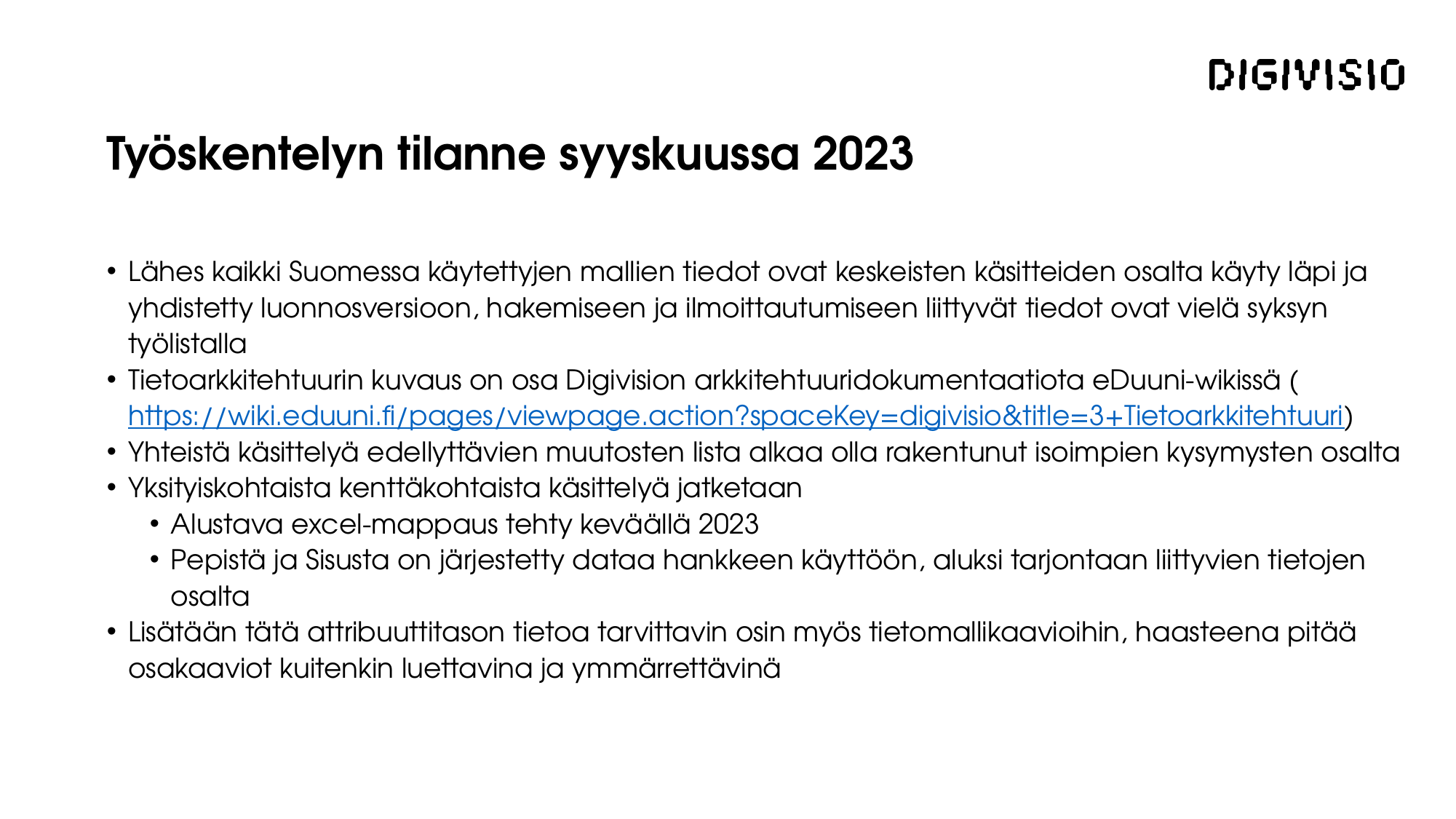

# Työskentelyn tilanne syyskuussa 2023
Lähes kaikki Suomessa käytettyjen mallien tiedot ovat keskeisten käsitteiden osalta käyty läpi ja yhdistetty luonnosversioon, hakemiseen ja ilmoittautumiseen liittyvät tiedot ovat vielä syksyn työlistalla
Tietoarkkitehtuurin kuvaus on osa Digivision arkkitehtuuridokumentaatiota eDuuni-wikissä (https://wiki.eduuni.fi/pages/viewpage.action?spaceKey=digivisio&title=3+Tietoarkkitehtuuri)
Yhteistä käsittelyä edellyttävien muutosten lista alkaa olla rakentunut isoimpien kysymysten osalta
Yksityiskohtaista kenttäkohtaista käsittelyä jatketaan
Alustava excel-mappaus tehty keväällä 2023
Pepistä ja Sisusta on järjestetty dataa hankkeen käyttöön, aluksi tarjontaan liittyvien tietojen osalta
Lisätään tätä attribuuttitason tietoa tarvittavin osin myös tietomallikaavioihin, haasteena pitää osakaaviot kuitenkin luettavina ja ymmärrettävinä